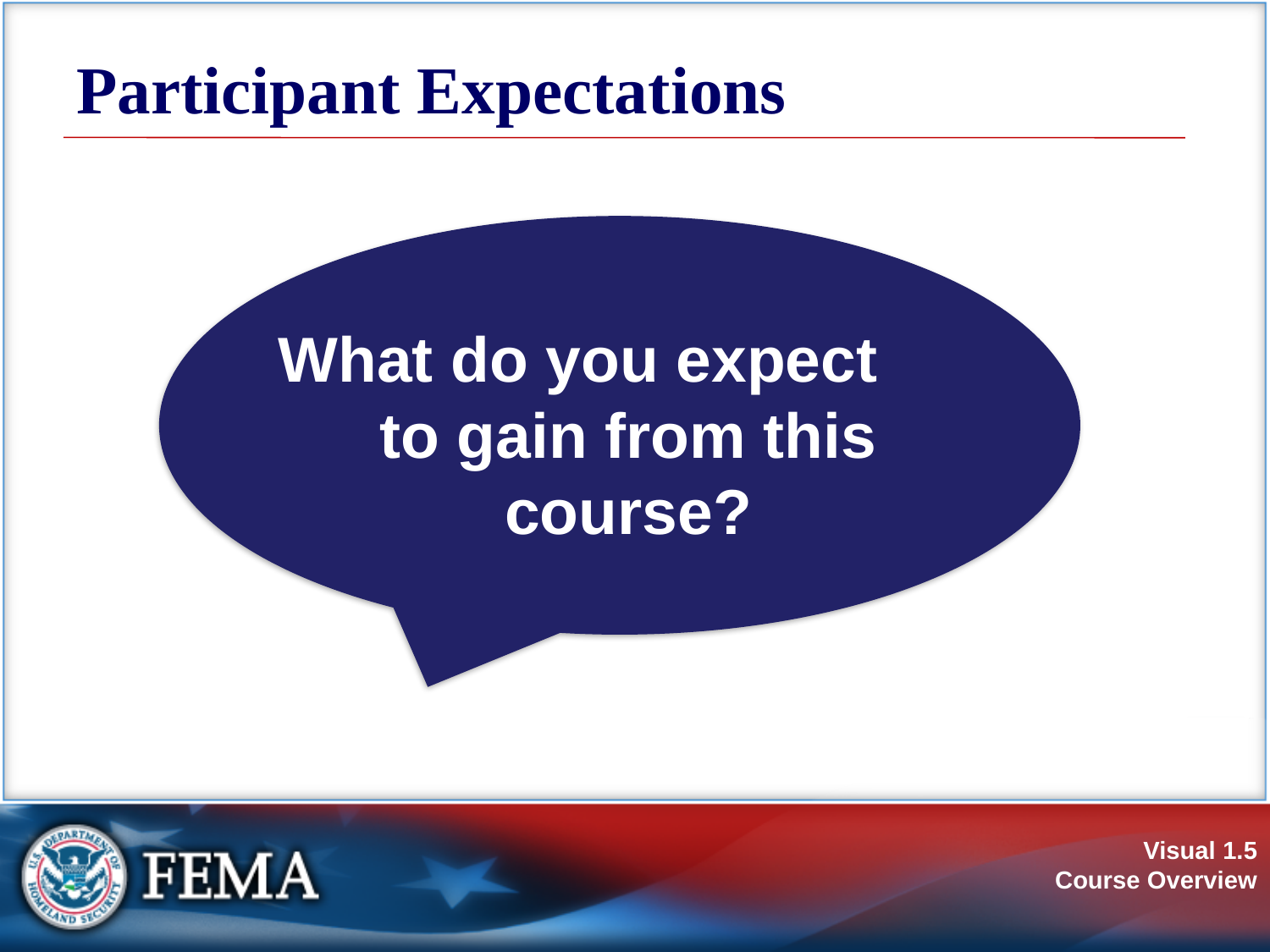

# Participant Expectations
What do you expect    to gain from this course?